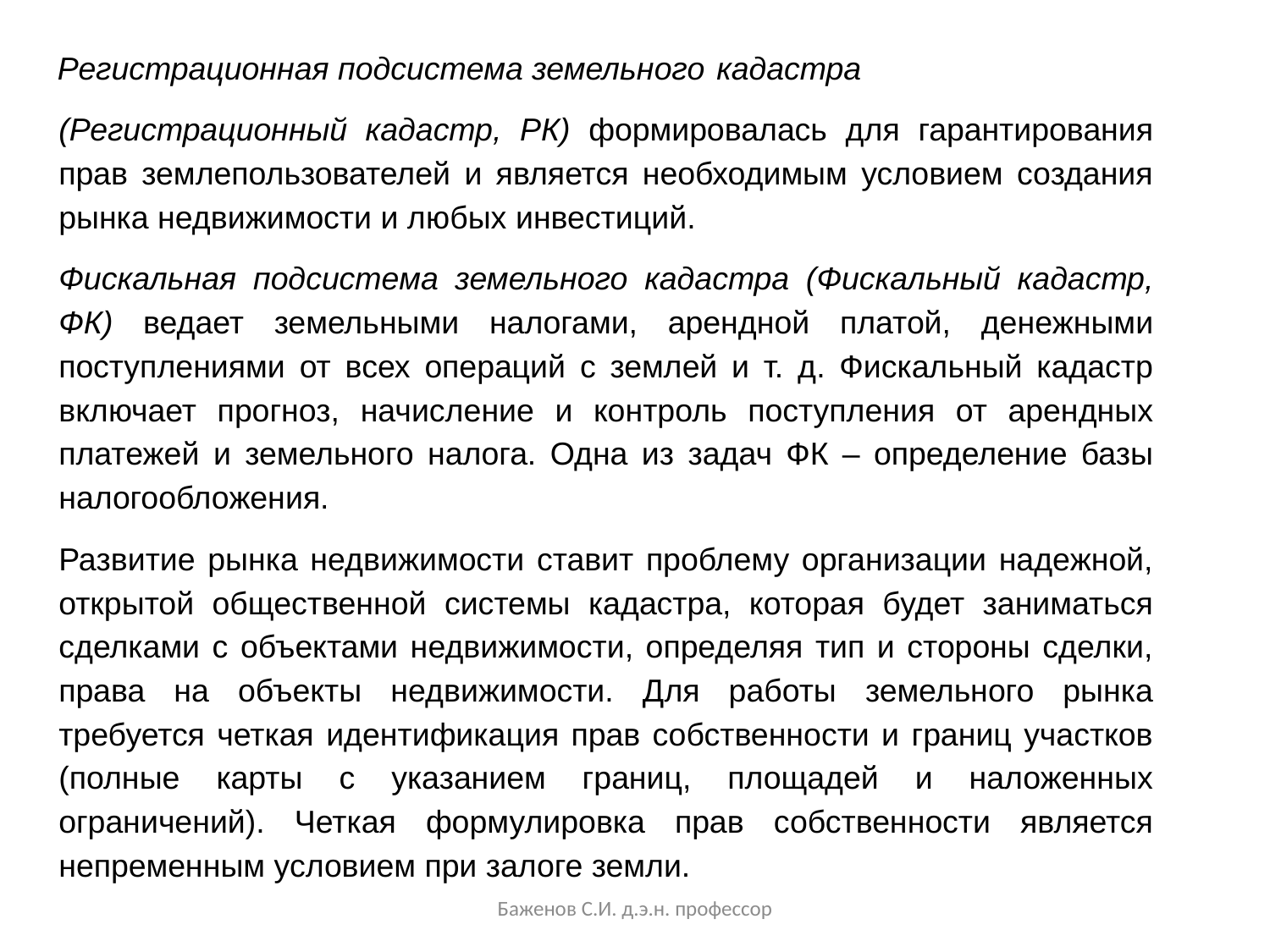

Регистрационная 	подсистема земельного 	кадастра
(Регистрационный кадастр, РК) формировалась для гарантирования прав землепользователей и является необходимым условием создания рынка недвижимости и любых инвестиций.
Фискальная подсистема земельного кадастра (Фискальный кадастр, ФК) ведает земельными налогами, арендной платой, денежными поступлениями от всех операций с землей и т. д. Фискальный кадастр включает прогноз, начисление и контроль поступления от арендных платежей и земельного налога. Одна из задач ФК – определение базы налогообложения.
Развитие рынка недвижимости ставит проблему организации надежной, открытой общественной системы кадастра, которая будет заниматься сделками с объектами недвижимости, определяя тип и стороны сделки, права на объекты недвижимости. Для работы земельного рынка требуется четкая идентификация прав собственности и границ участков (полные карты с указанием границ, площадей и наложенных ограничений). Четкая формулировка прав собственности является непременным условием при залоге земли.
Баженов С.И. д.э.н. профессор